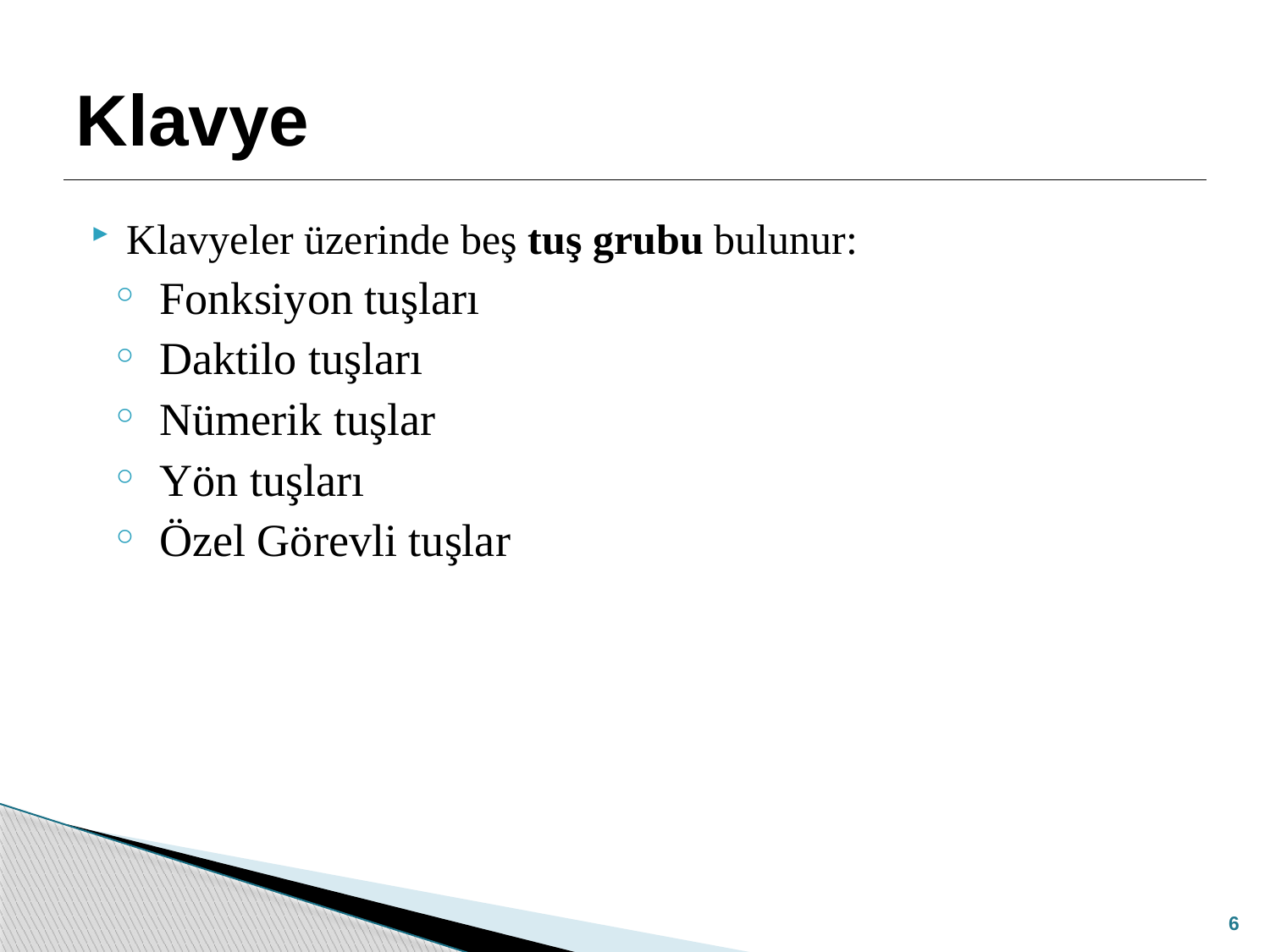

# Klavye
Klavyeler üzerinde beş tuş grubu bulunur:
Fonksiyon tuşları
Daktilo tuşları
Nümerik tuşlar
Yön tuşları
Özel Görevli tuşlar

6